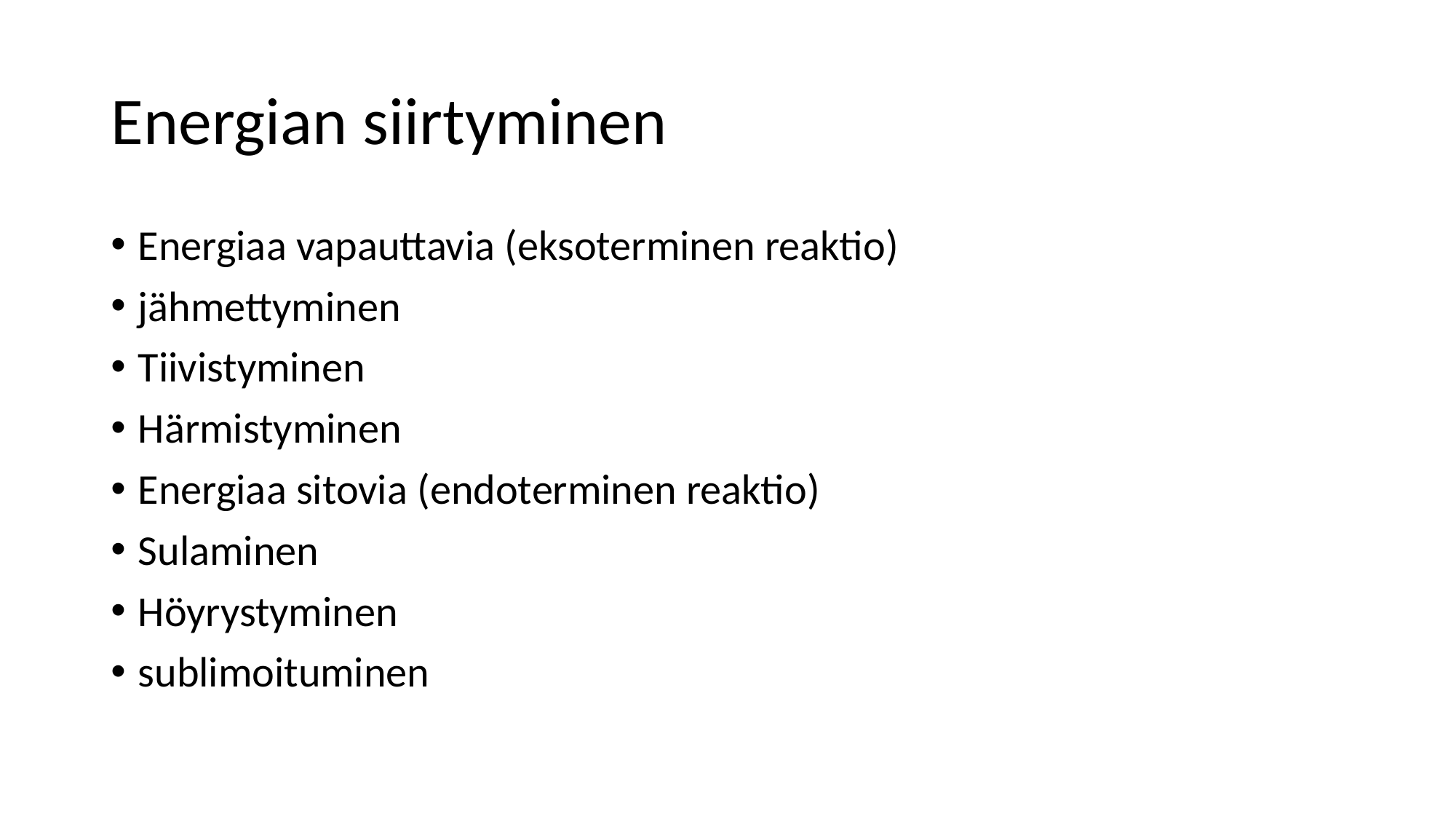

# Energian siirtyminen
Energiaa vapauttavia (eksoterminen reaktio)
jähmettyminen
Tiivistyminen
Härmistyminen
Energiaa sitovia (endoterminen reaktio)
Sulaminen
Höyrystyminen
sublimoituminen